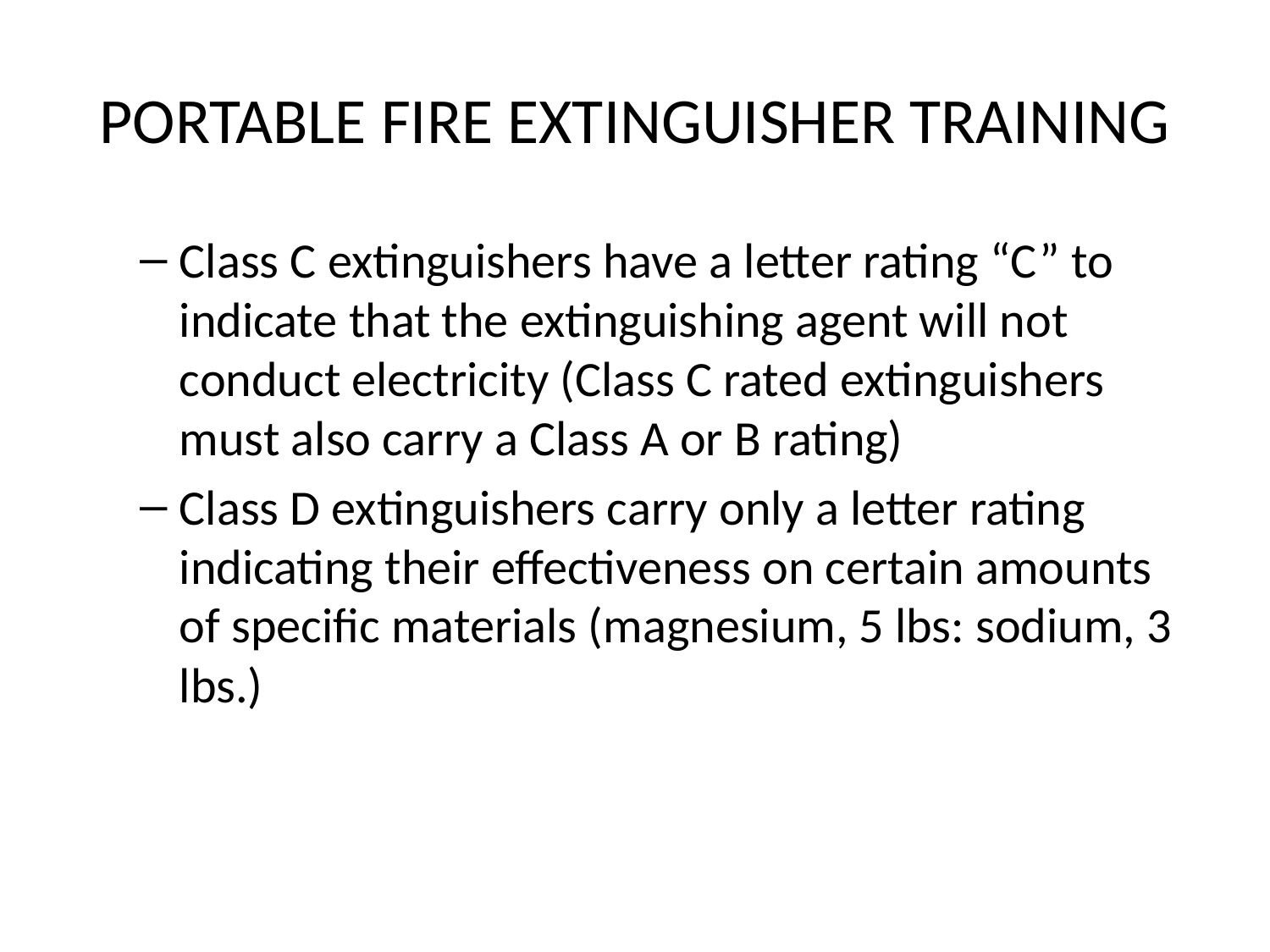

# PORTABLE FIRE EXTINGUISHER TRAINING
Class C extinguishers have a letter rating “C” to indicate that the extinguishing agent will not conduct electricity (Class C rated extinguishers must also carry a Class A or B rating)
Class D extinguishers carry only a letter rating indicating their effectiveness on certain amounts of specific materials (magnesium, 5 lbs: sodium, 3 lbs.)